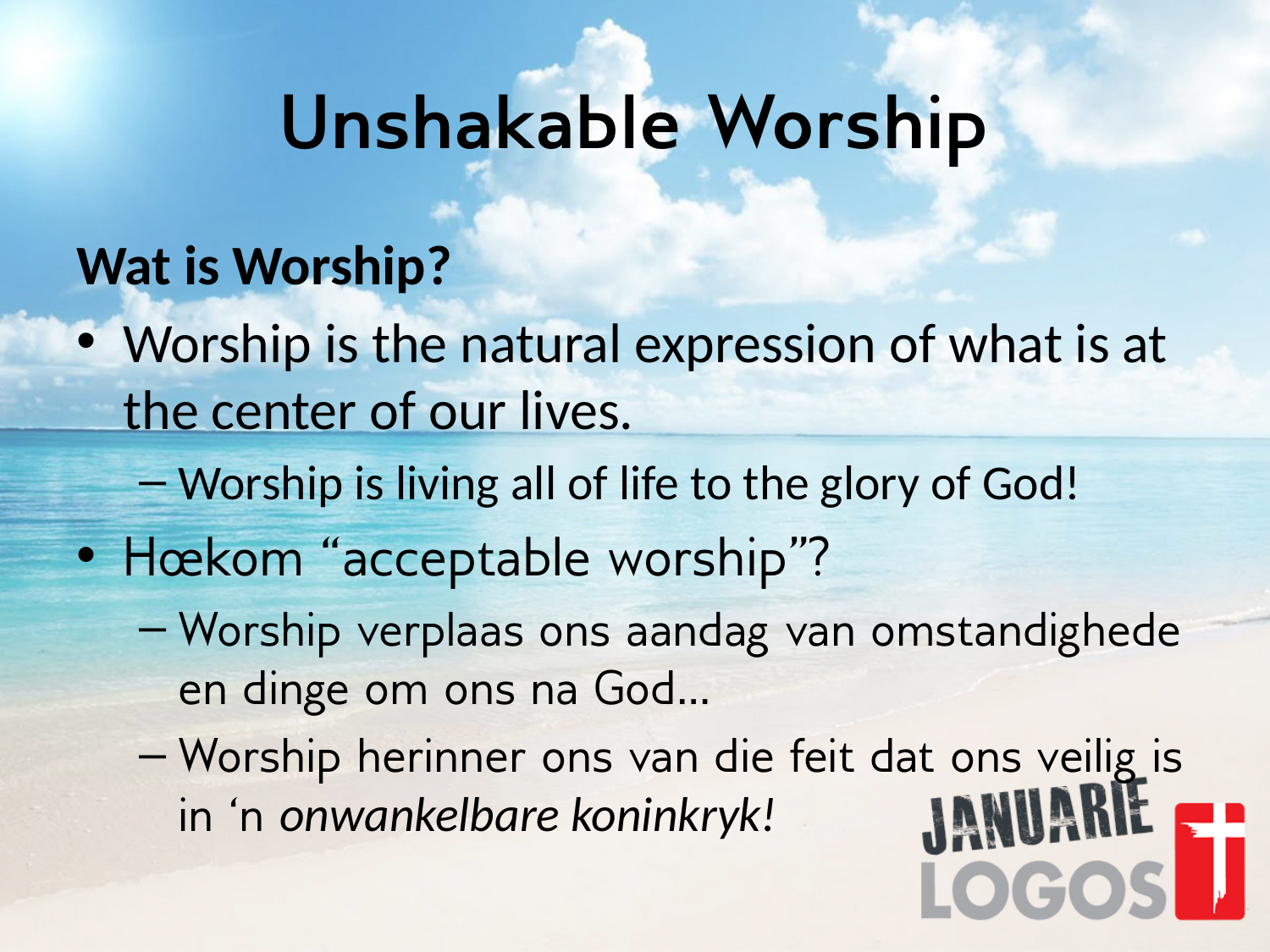

# Unshakable Worship
Wat is Worship?
Worship is the natural expression of what is at the center of our lives.
Worship is living all of life to the glory of God!
Hoekom “acceptable worship”?
Worship verplaas ons aandag van omstandighede en dinge om ons na God…
Worship herinner ons van die feit dat ons veilig is in ‘n onwankelbare koninkryk!